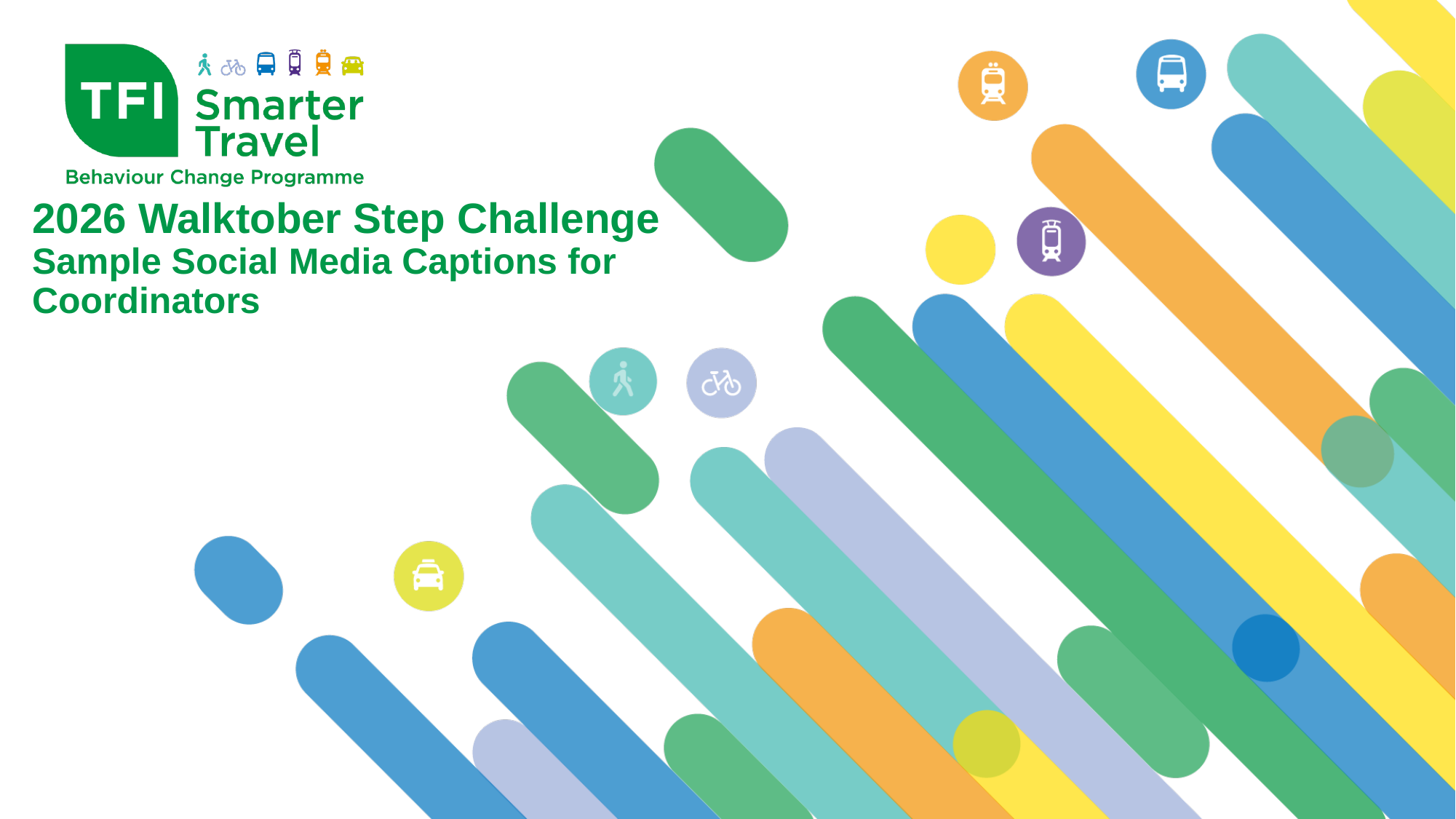

# 2026 Walktober Step Challenge Sample Social Media Captions for Coordinators